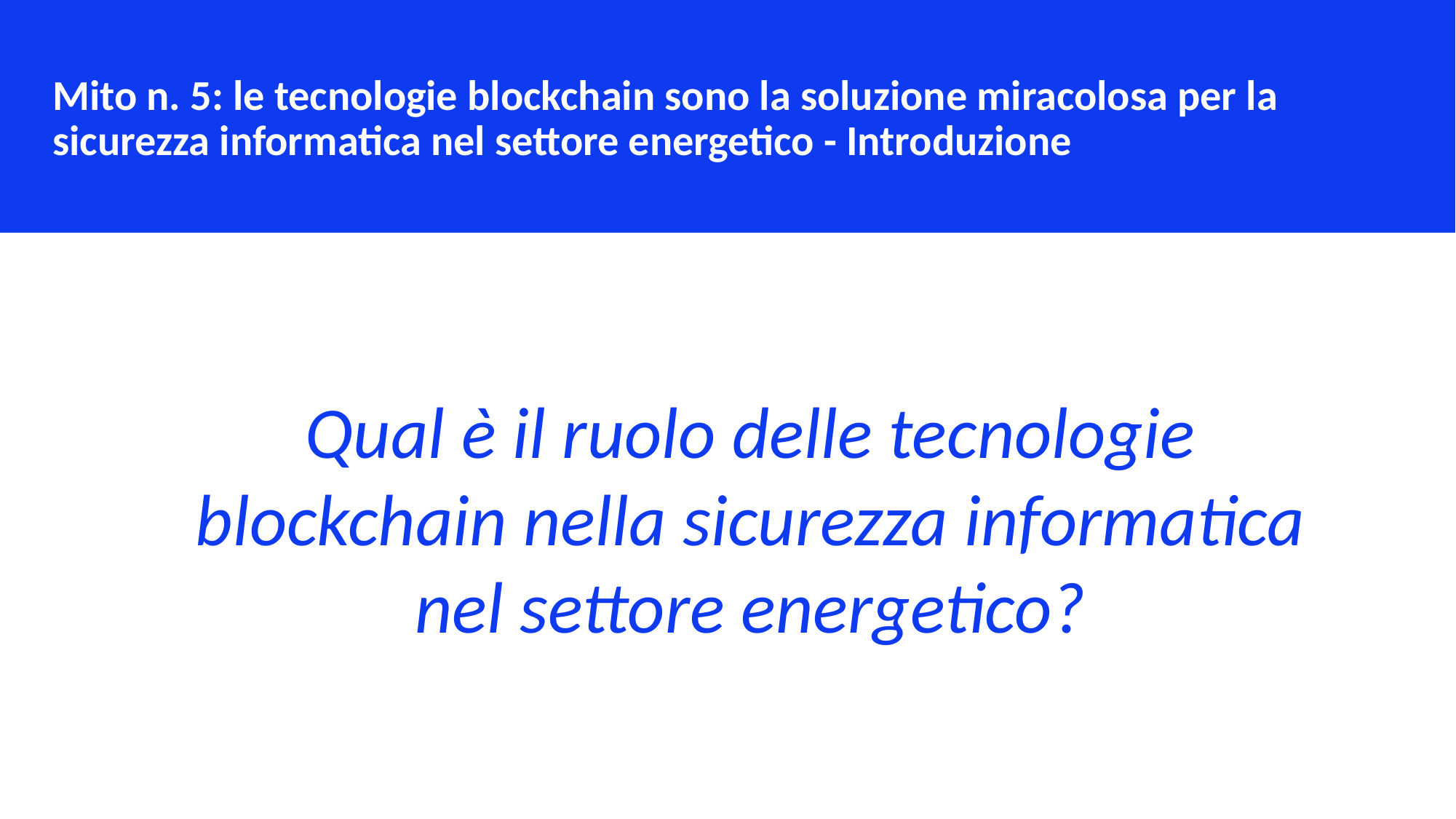

Mito n. 5: le tecnologie blockchain sono la soluzione miracolosa per la sicurezza informatica nel settore energetico - Introduzione

Qual è il ruolo delle tecnologie blockchain nella sicurezza informatica nel settore energetico?